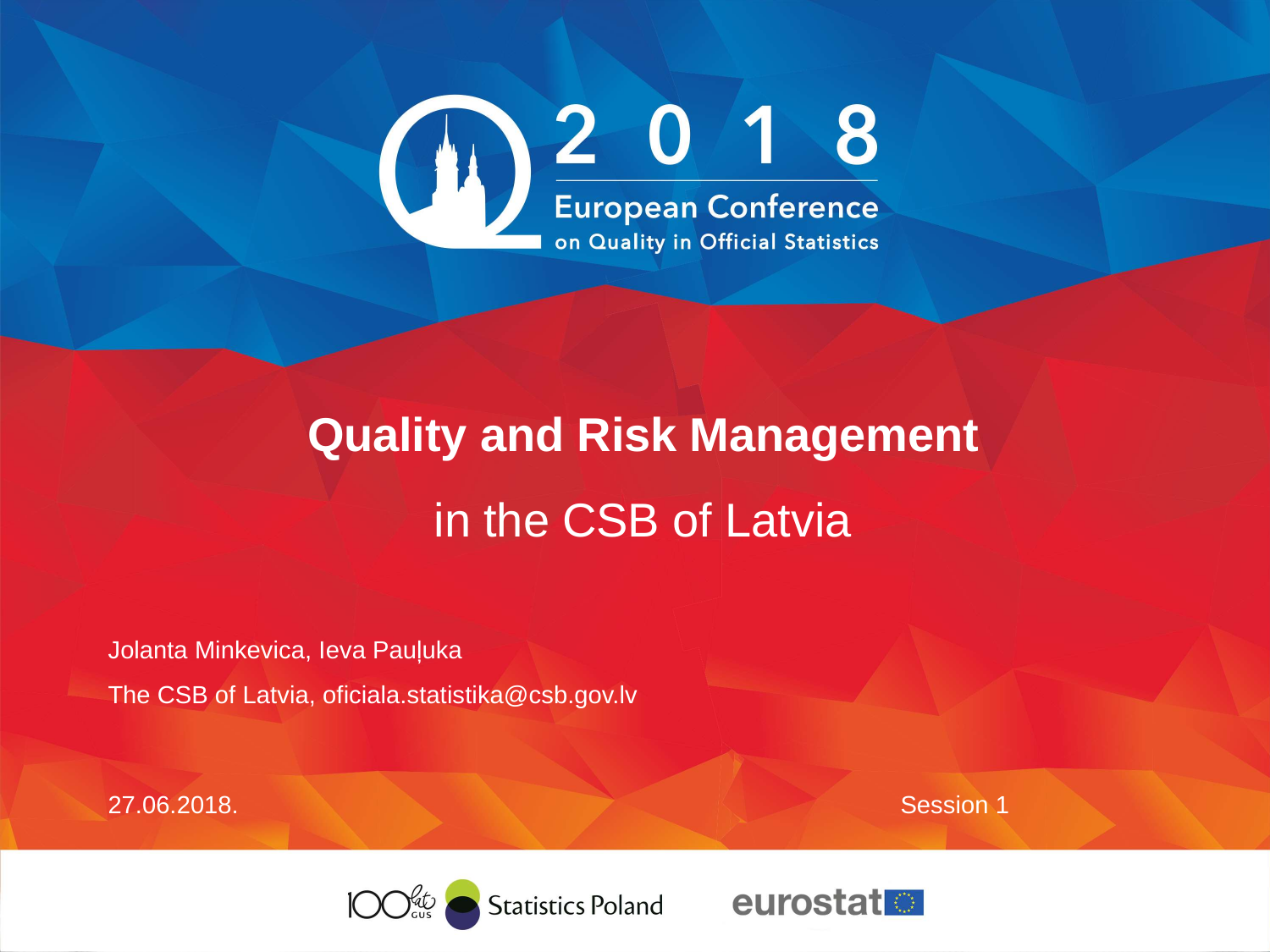

# Quality and Risk Management in the CSB of Latvia
Jolanta Minkevica, Ieva Pauļuka
The CSB of Latvia, oficiala.statistika@csb.gov.lv
27.06.2018.
Session 1